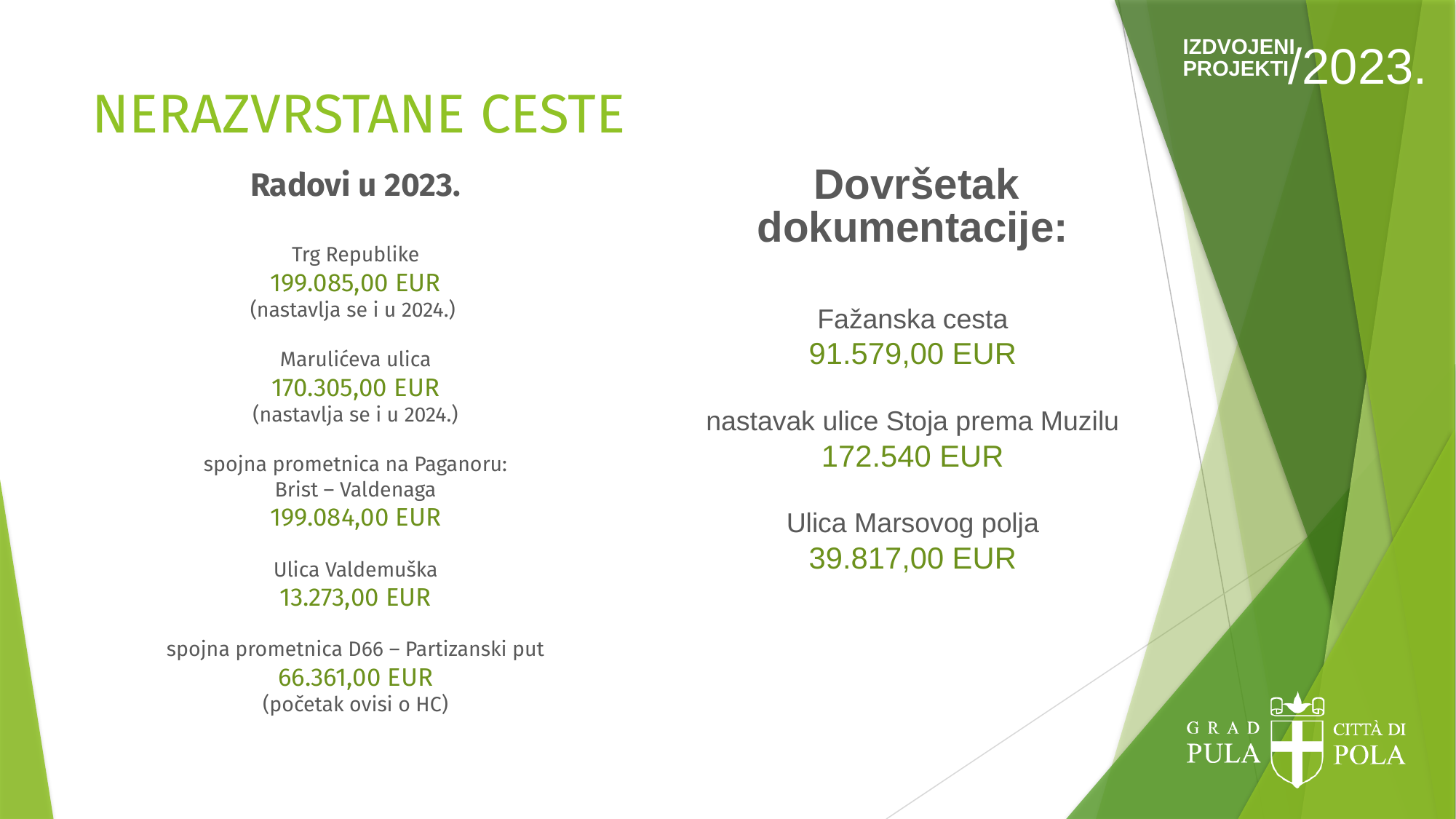

/2023.
IZDVOJENI
PROJEKTI
# NERAZVRSTANE CESTE
Radovi u 2023.

Trg Republike
199.085,00 EUR
(nastavlja se i u 2024.)

Marulićeva ulica
170.305,00 EUR
(nastavlja se i u 2024.)

spojna prometnica na Paganoru:
Brist – Valdenaga
199.084,00 EUR

Ulica Valdemuška
13.273,00 EUR

spojna prometnica D66 – Partizanski put 66.361,00 EUR
(početak ovisi o HC)

 Dovršetak dokumentacije:

Fažanska cesta
91.579,00 EUR

nastavak ulice Stoja prema Muzilu 172.540 EUR

Ulica Marsovog polja
39.817,00 EUR